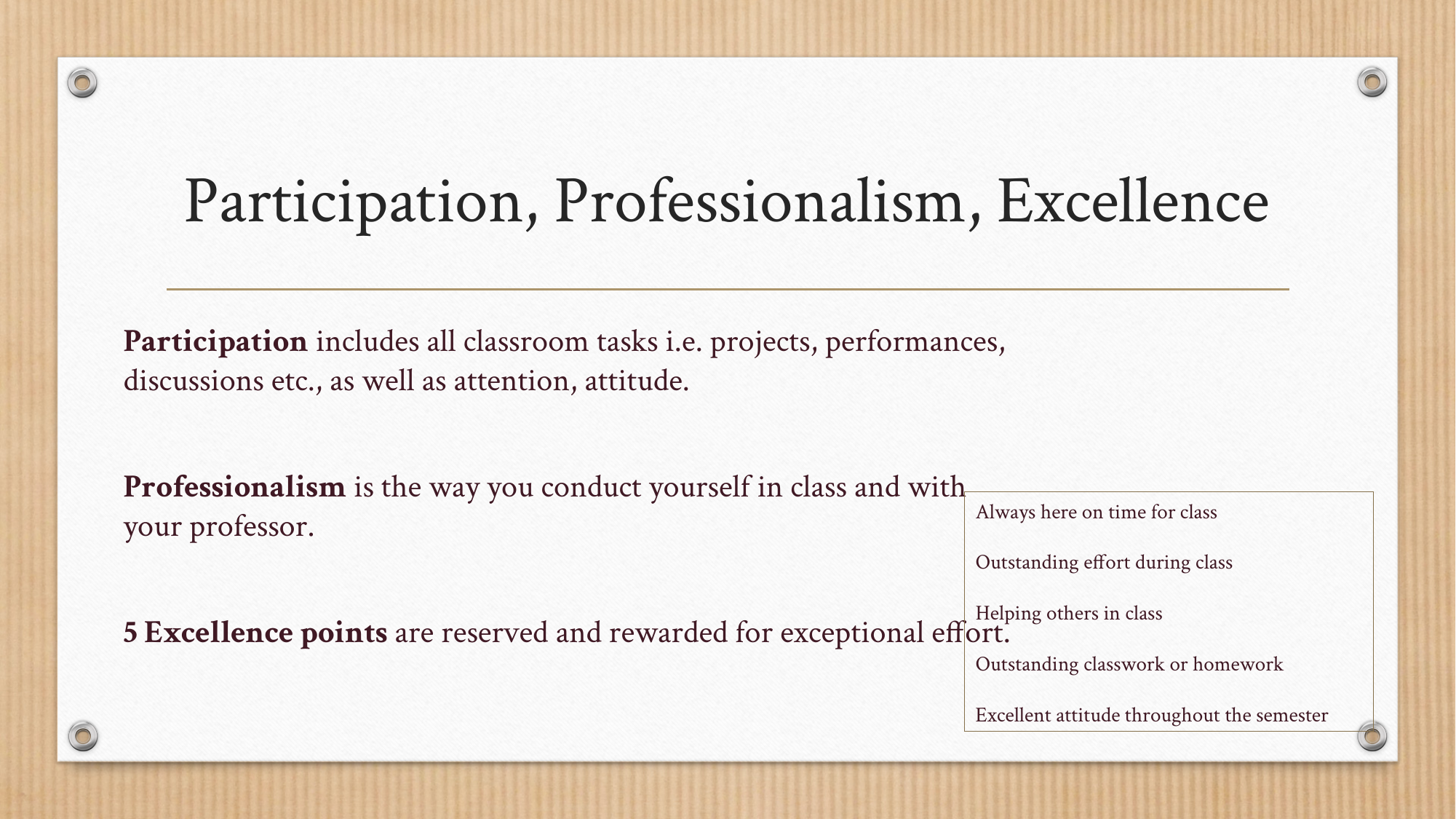

# Participation, Professionalism, Excellence
Participation includes all classroom tasks i.e. projects, performances, discussions etc., as well as attention, attitude.

Professionalism is the way you conduct yourself in class and with your professor.

5 Excellence points are reserved and rewarded for exceptional effort.

Always here on time for class

Outstanding effort during class

Helping others in class

Outstanding classwork or homework

Excellent attitude throughout the semester